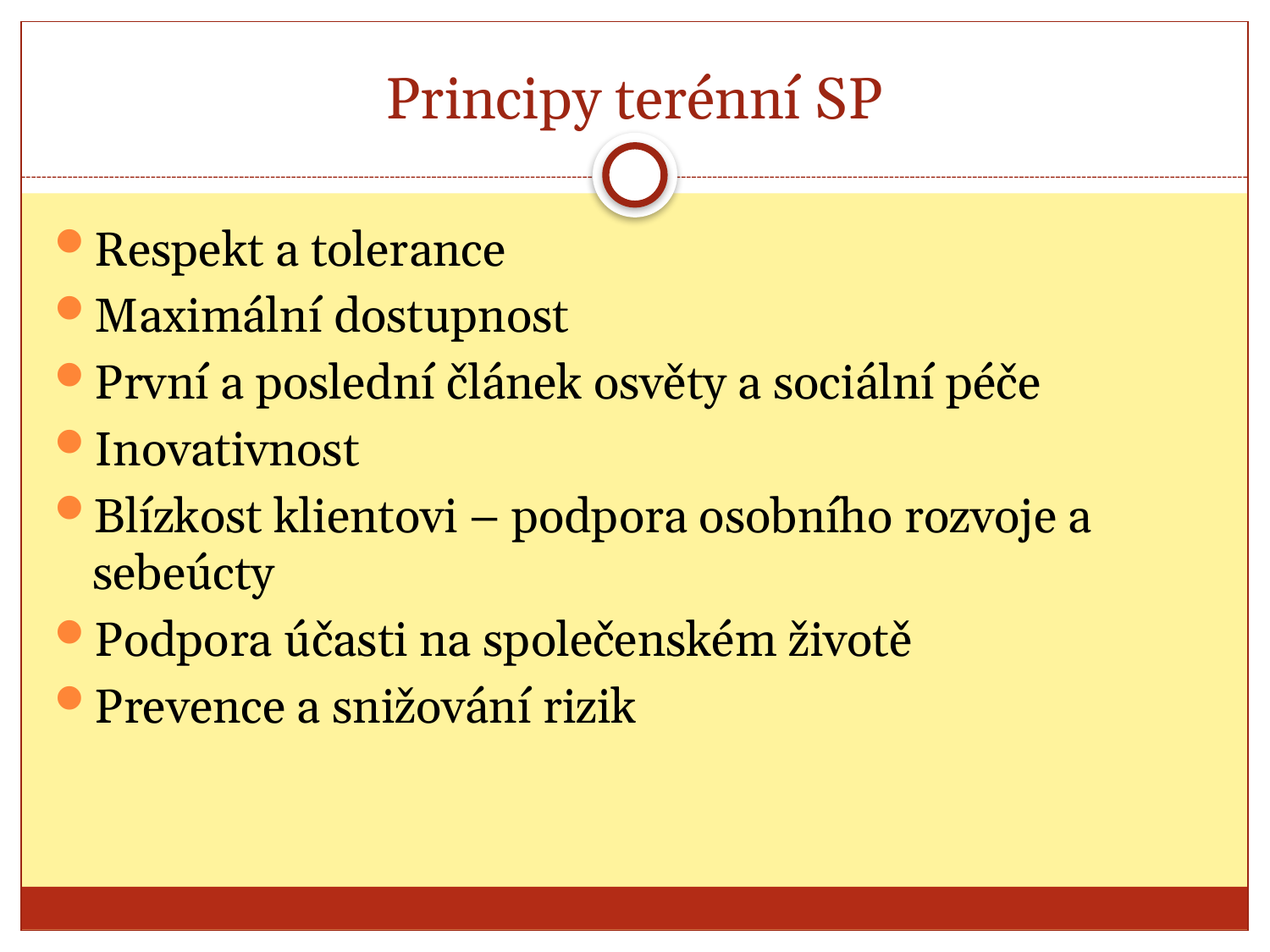

# Principy terénní SP
Respekt a tolerance
Maximální dostupnost
První a poslední článek osvěty a sociální péče
Inovativnost
Blízkost klientovi – podpora osobního rozvoje a sebeúcty
Podpora účasti na společenském životě
Prevence a snižování rizik